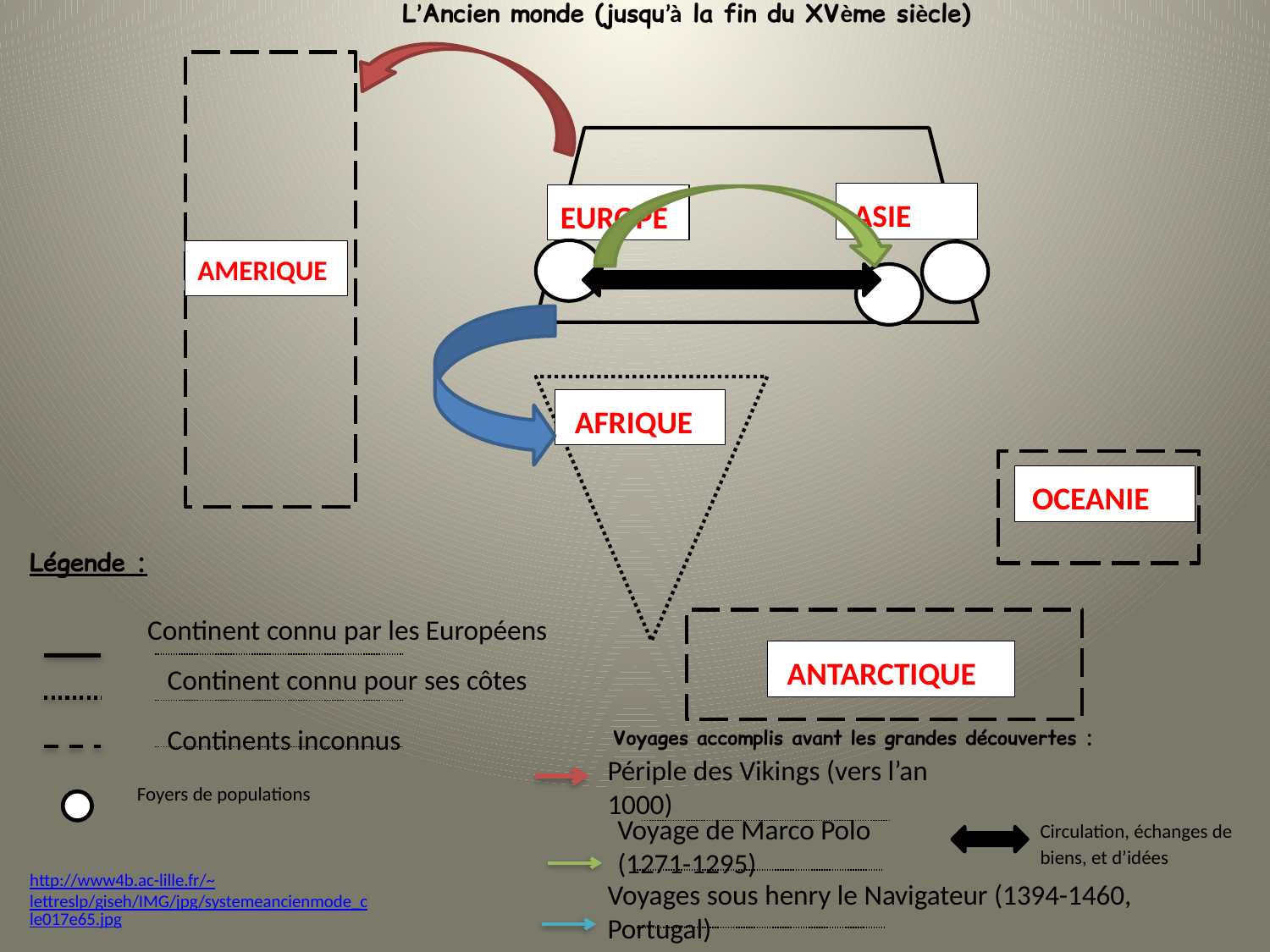

L’Ancien monde (jusqu’à la fin du XVème siècle)

 ASIE
EUROPE

AMERIQUE

 AFRIQUE

 OCEANIE
Légende :

Continent connu par les Européens

 ANTARCTIQUE
Continent connu pour ses côtes
Continents inconnus
                 Voyages accomplis avant les grandes découvertes :
Périple des Vikings (vers l’an 1000)
     Foyers de populations

Voyage de Marco Polo (1271-1295)
Circulation, échanges de biens, et d’idées

http://www4b.ac-lille.fr/~lettreslp/giseh/IMG/jpg/systemeancienmode_cle017e65.jpg
Voyages sous henry le Navigateur (1394-1460, Portugal)